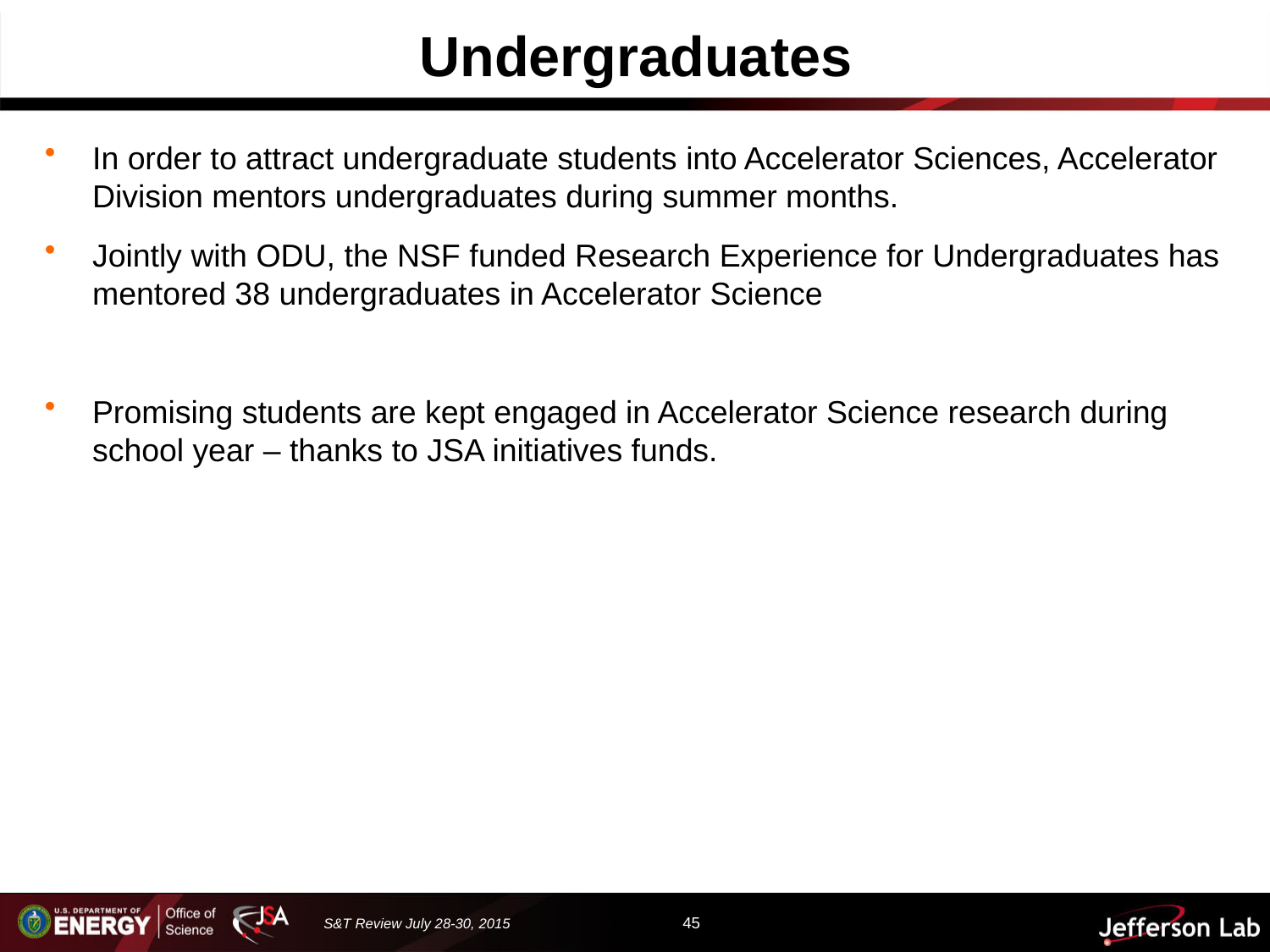

# Undergraduates
In order to attract undergraduate students into Accelerator Sciences, Accelerator Division mentors undergraduates during summer months.
Jointly with ODU, the NSF funded Research Experience for Undergraduates has mentored 38 undergraduates in Accelerator Science

Promising students are kept engaged in Accelerator Science research during school year – thanks to JSA initiatives funds.

45
S&T Review July 28-30, 2015